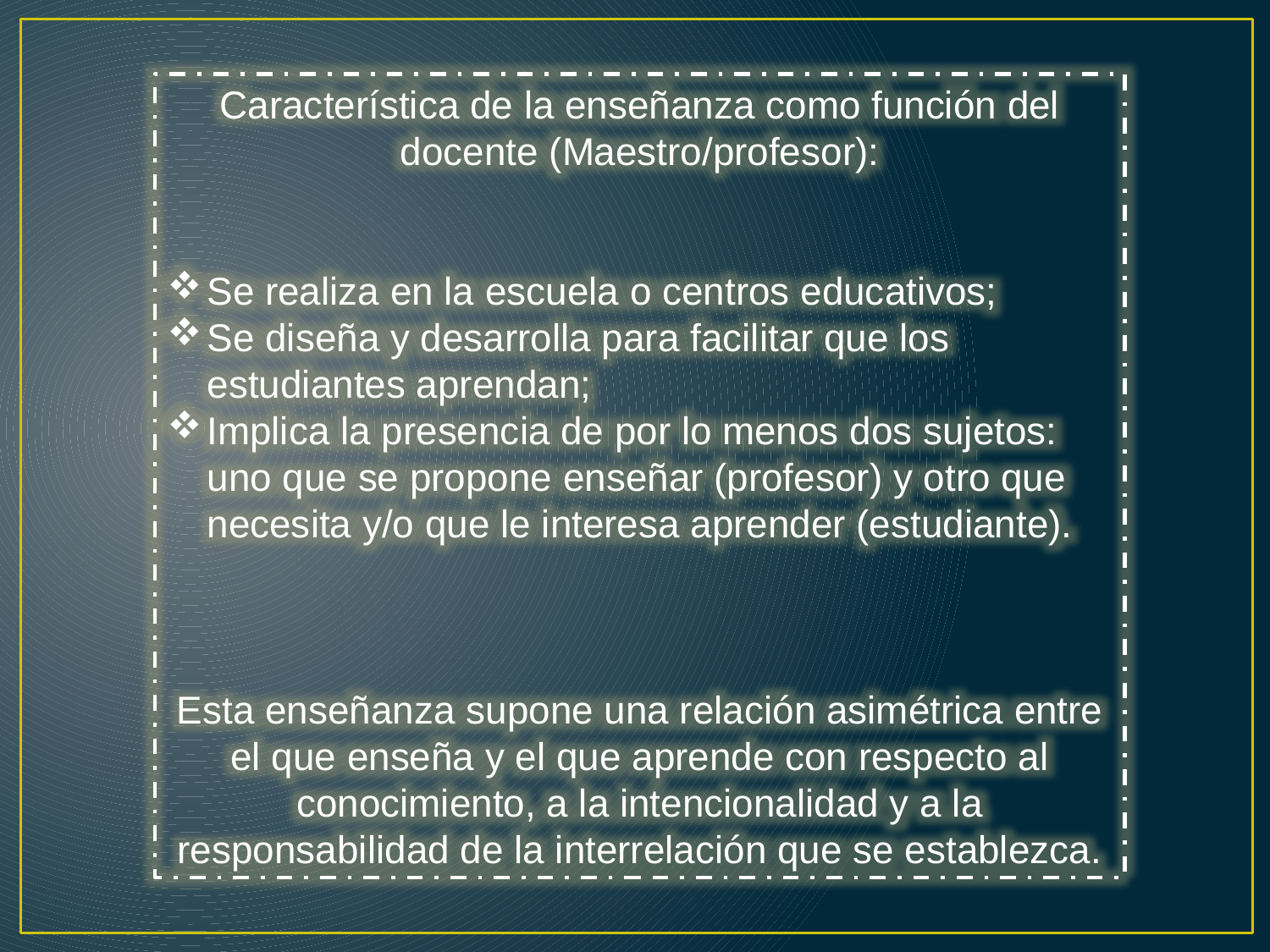

Característica de la enseñanza como función del docente (Maestro/profesor):

Se realiza en la escuela o centros educativos;
Se diseña y desarrolla para facilitar que los estudiantes aprendan;
Implica la presencia de por lo menos dos sujetos: uno que se propone enseñar (profesor) y otro que necesita y/o que le interesa aprender (estudiante).

Esta enseñanza supone una relación asimétrica entre el que enseña y el que aprende con respecto al conocimiento, a la intencionalidad y a la responsabilidad de la interrelación que se establezca.